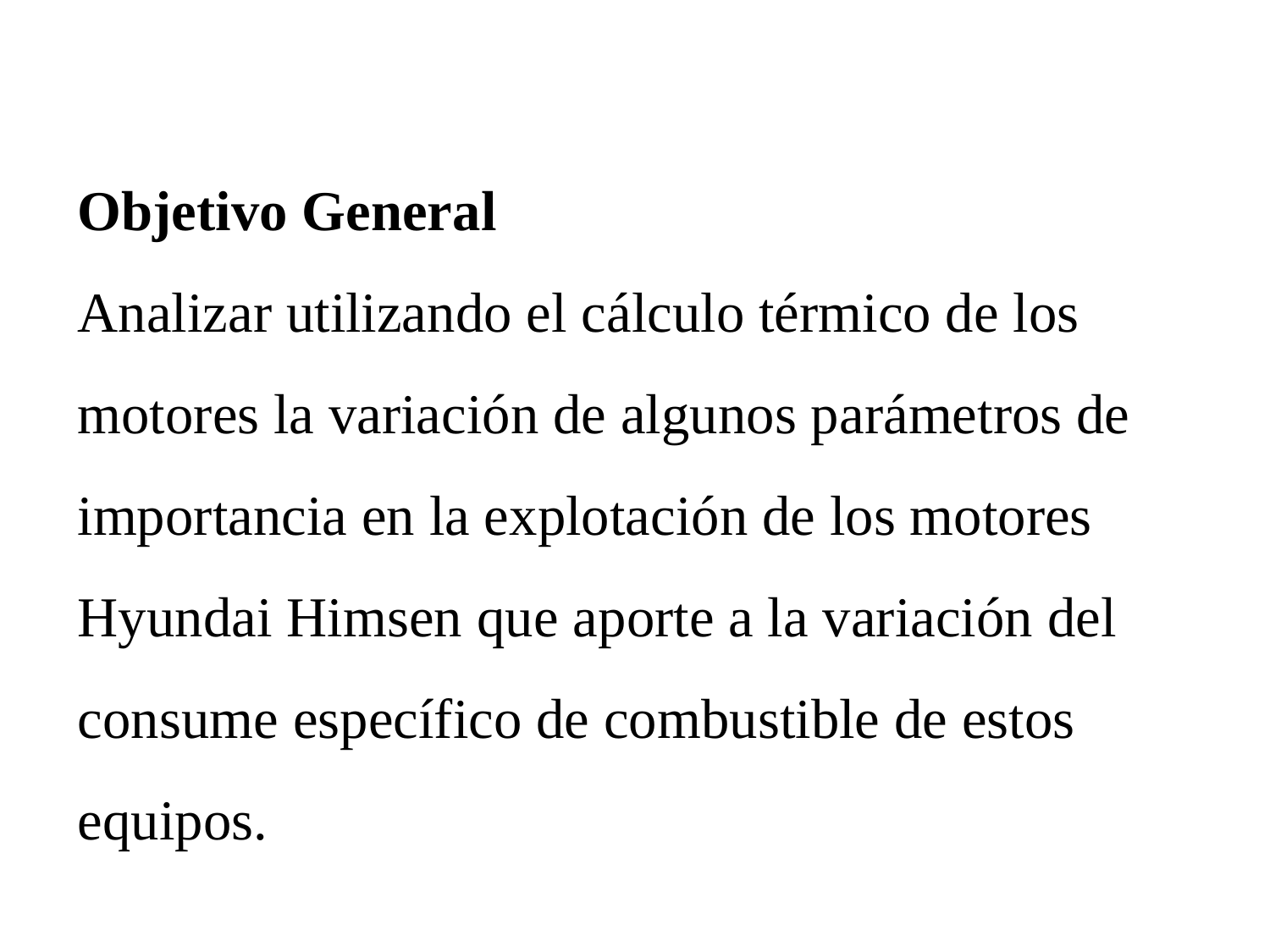

# Objetivo General Analizar utilizando el cálculo térmico de los motores la variación de algunos parámetros de importancia en la explotación de los motores Hyundai Himsen que aporte a la variación del consume específico de combustible de estos equipos.